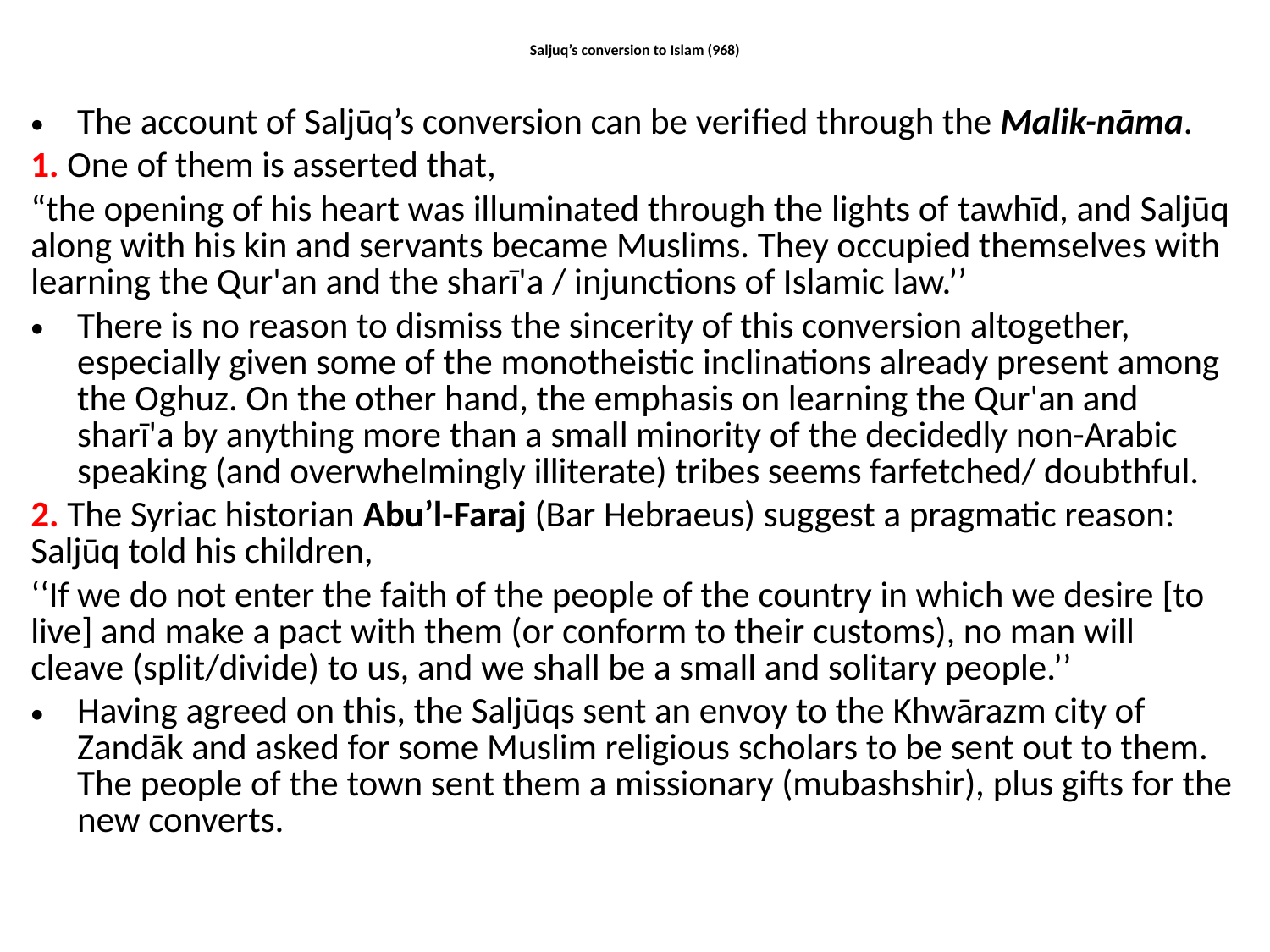

# Saljuq’s conversion to Islam (968)
The account of Saljūq’s conversion can be veriﬁed through the Malik-nāma.
1. One of them is asserted that,
“the opening of his heart was illuminated through the lights of tawhīd, and Saljūq along with his kin and servants became Muslims. They occupied themselves with learning the Qur'an and the sharī'a / injunctions of Islamic law.’’
There is no reason to dismiss the sincerity of this conversion altogether, especially given some of the monotheistic inclinations already present among the Oghuz. On the other hand, the emphasis on learning the Qur'an and sharī'a by anything more than a small minority of the decidedly non-Arabic speaking (and overwhelmingly illiterate) tribes seems farfetched/ doubthful.
2. The Syriac historian Abu’l-Faraj (Bar Hebraeus) suggest a pragmatic reason: Saljūq told his children,
‘‘If we do not enter the faith of the people of the country in which we desire [to live] and make a pact with them (or conform to their customs), no man will cleave (split/divide) to us, and we shall be a small and solitary people.’’
Having agreed on this, the Saljūqs sent an envoy to the Khwārazm city of Zandāk and asked for some Muslim religious scholars to be sent out to them. The people of the town sent them a missionary (mubashshir), plus gifts for the new converts.